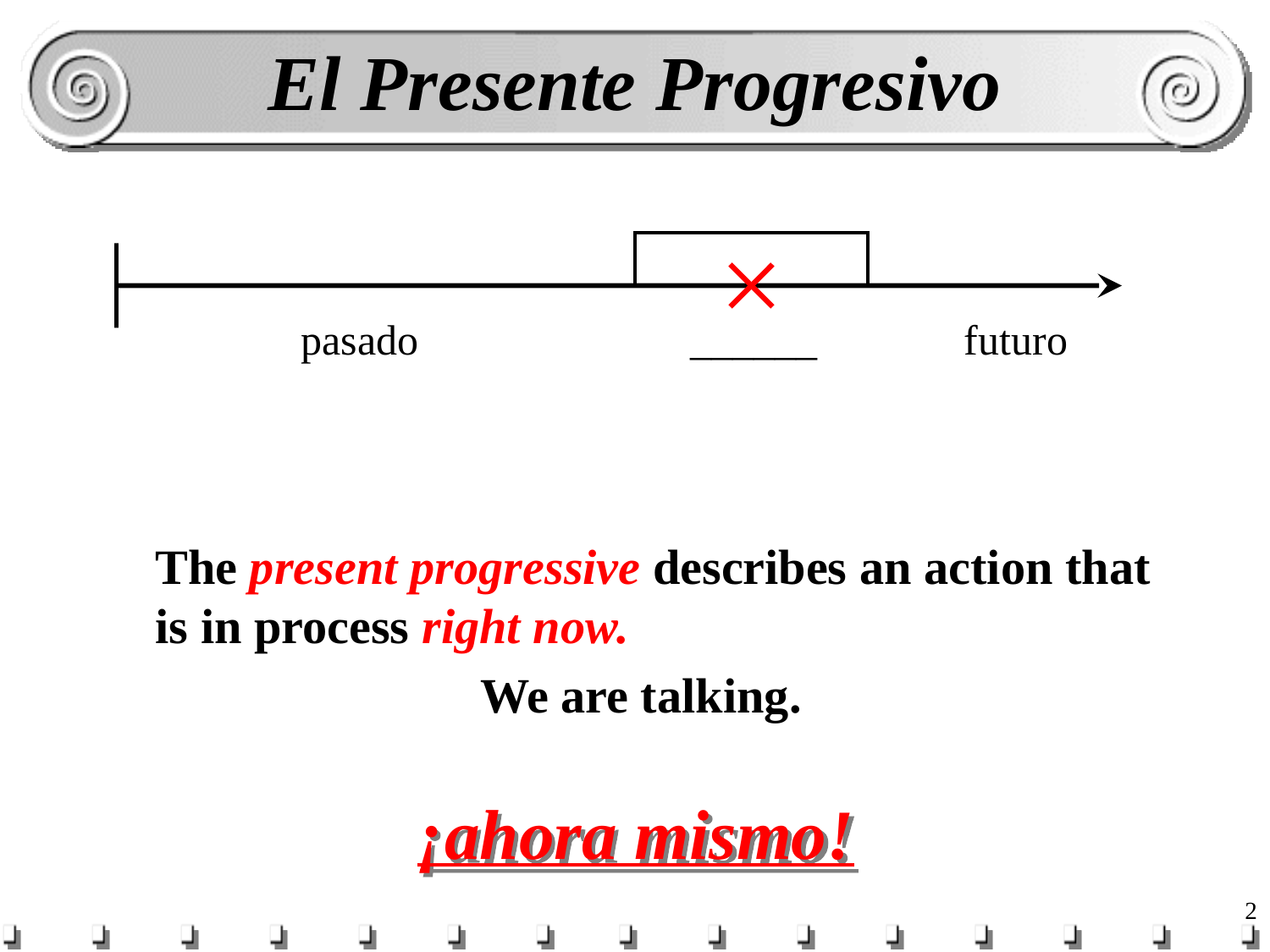

El Presente Progresivo

pasado
______
futuro
	The present progressive describes an action that is in process right now.
 We are talking.
¡ahora mismo!